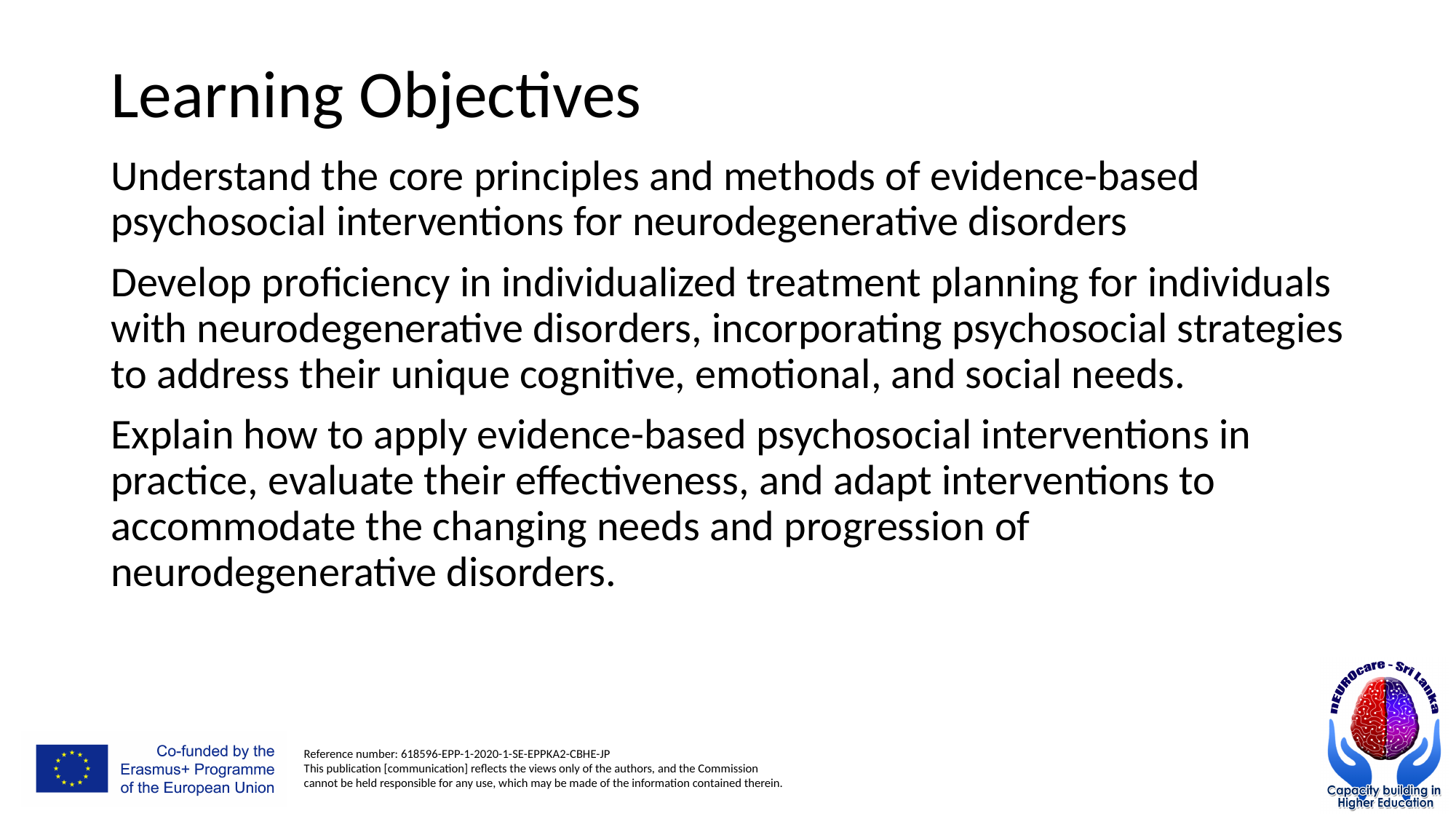

# Learning Objectives
Understand the core principles and methods of evidence-based psychosocial interventions for neurodegenerative disorders
Develop proficiency in individualized treatment planning for individuals with neurodegenerative disorders, incorporating psychosocial strategies to address their unique cognitive, emotional, and social needs.
Explain how to apply evidence-based psychosocial interventions in practice, evaluate their effectiveness, and adapt interventions to accommodate the changing needs and progression of neurodegenerative disorders.